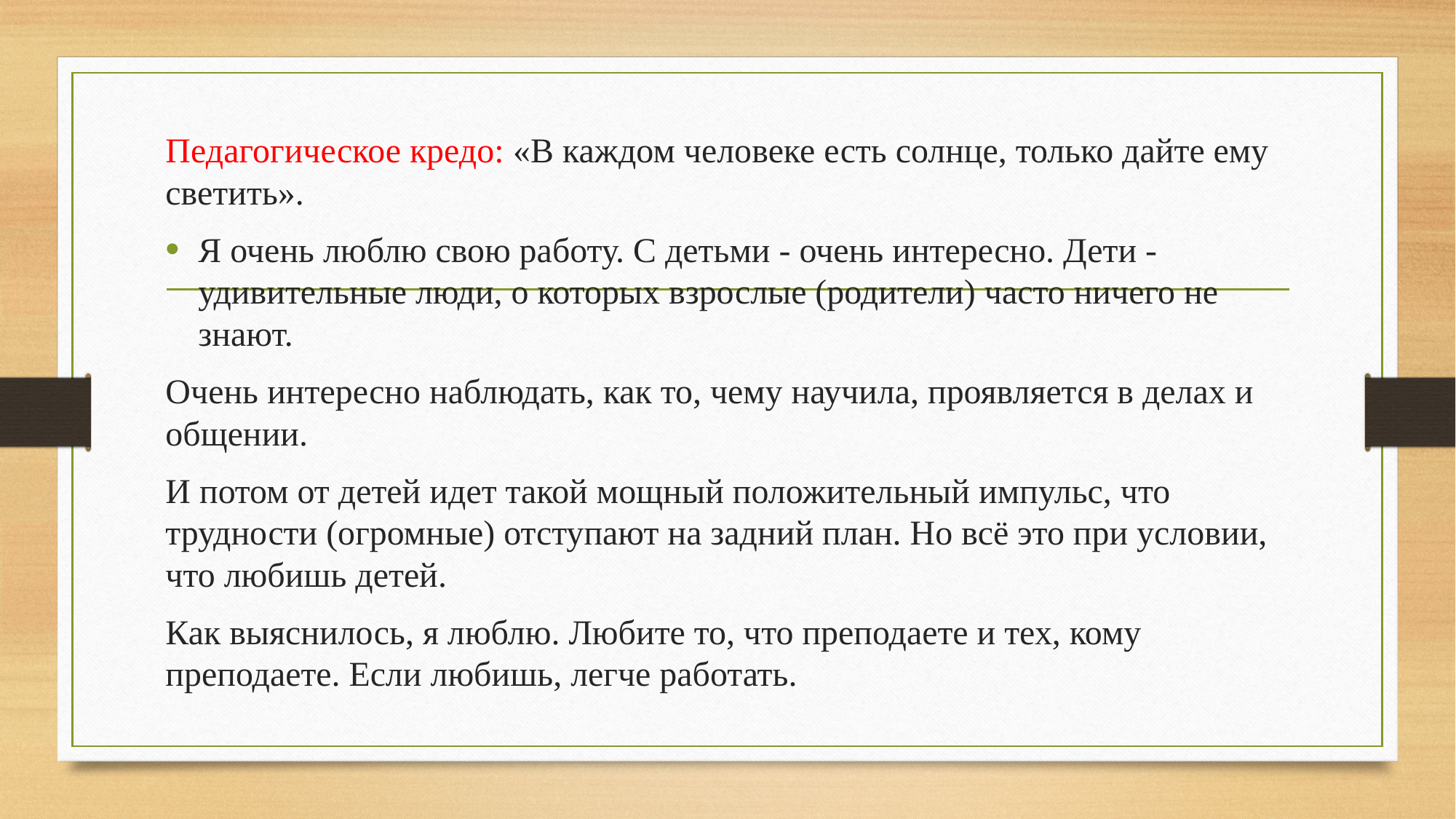

Педагогическое кредо: «В каждом человеке есть солнце, только дайте ему светить».
Я очень люблю свою работу. С детьми - очень интересно. Дети - удивительные люди, о которых взрослые (родители) часто ничего не знают.
Очень интересно наблюдать, как то, чему научила, проявляется в делах и общении.
И потом от детей идет такой мощный положительный импульс, что трудности (огромные) отступают на задний план. Но всё это при условии, что любишь детей.
Как выяснилось, я люблю. Любите то, что преподаете и тех, кому преподаете. Если любишь, легче работать.